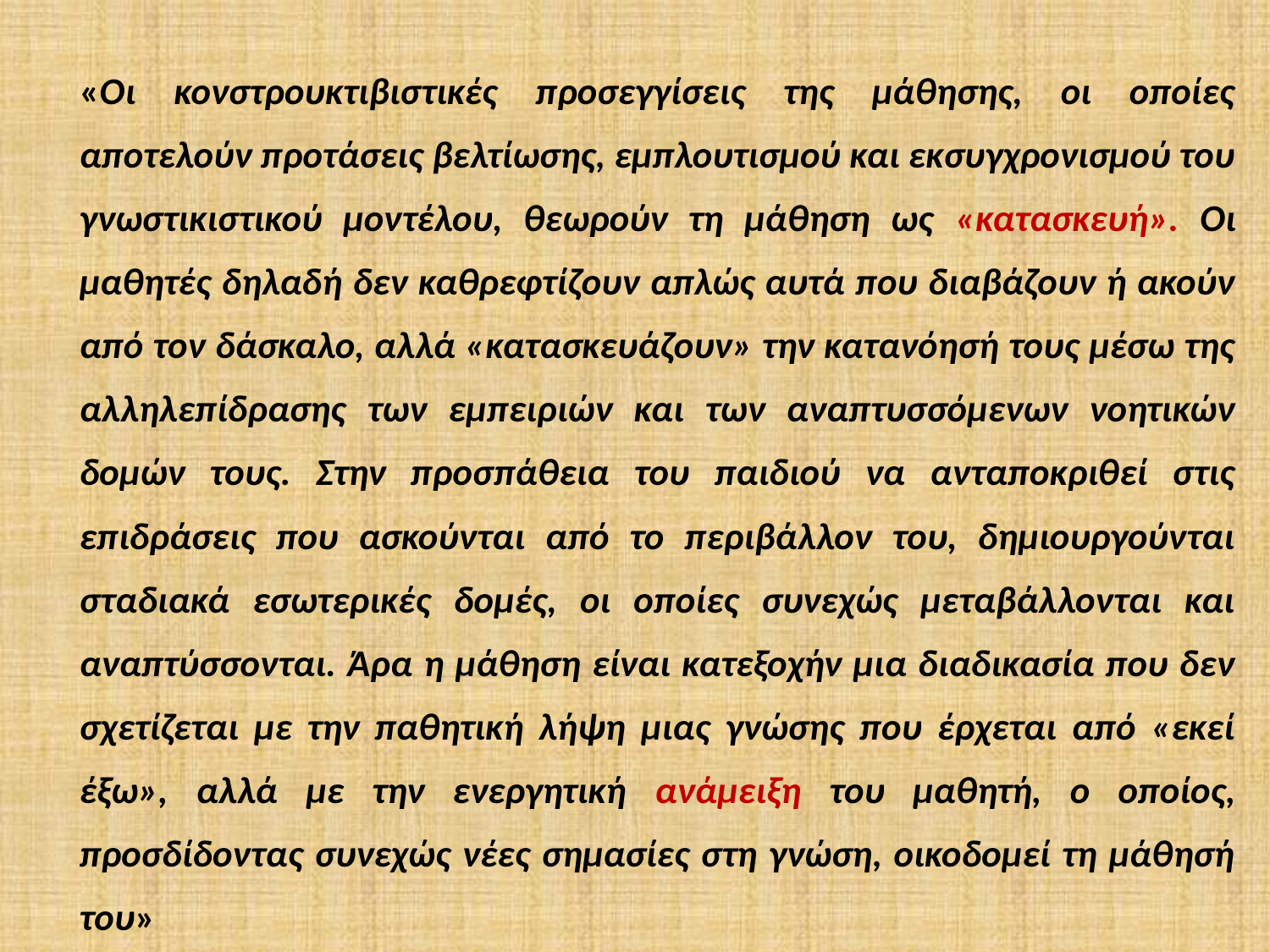

#
«Οι κονστρουκτιβιστικές προσεγγίσεις της μάθησης, οι οποίες αποτελούν προτάσεις βελτίωσης, εμπλουτισμού και εκσυγχρονισμού του γνωστικιστικού μοντέλου, θεωρούν τη μάθηση ως «κατασκευή». Οι μαθητές δηλαδή δεν καθρεφτίζουν απλώς αυτά που διαβάζουν ή ακούν από τον δάσκαλο, αλλά «κατασκευάζουν» την κατανόησή τους μέσω της αλληλεπίδρασης των εμπειριών και των αναπτυσσόμενων νοητικών δομών τους. Στην προσπάθεια του παιδιού να ανταποκριθεί στις επιδράσεις που ασκούνται από το περιβάλλον του, δημιουργούνται σταδιακά εσωτερικές δομές, οι οποίες συνεχώς μεταβάλλονται και αναπτύσσονται. Άρα η μάθηση είναι κατεξοχήν μια διαδικασία που δεν σχετίζεται με την παθητική λήψη μιας γνώσης που έρχεται από «εκεί έξω», αλλά με την ενεργητική ανάμειξη του μαθητή, ο οποίος, προσδίδοντας συνεχώς νέες σημασίες στη γνώση, οικοδομεί τη μάθησή του»